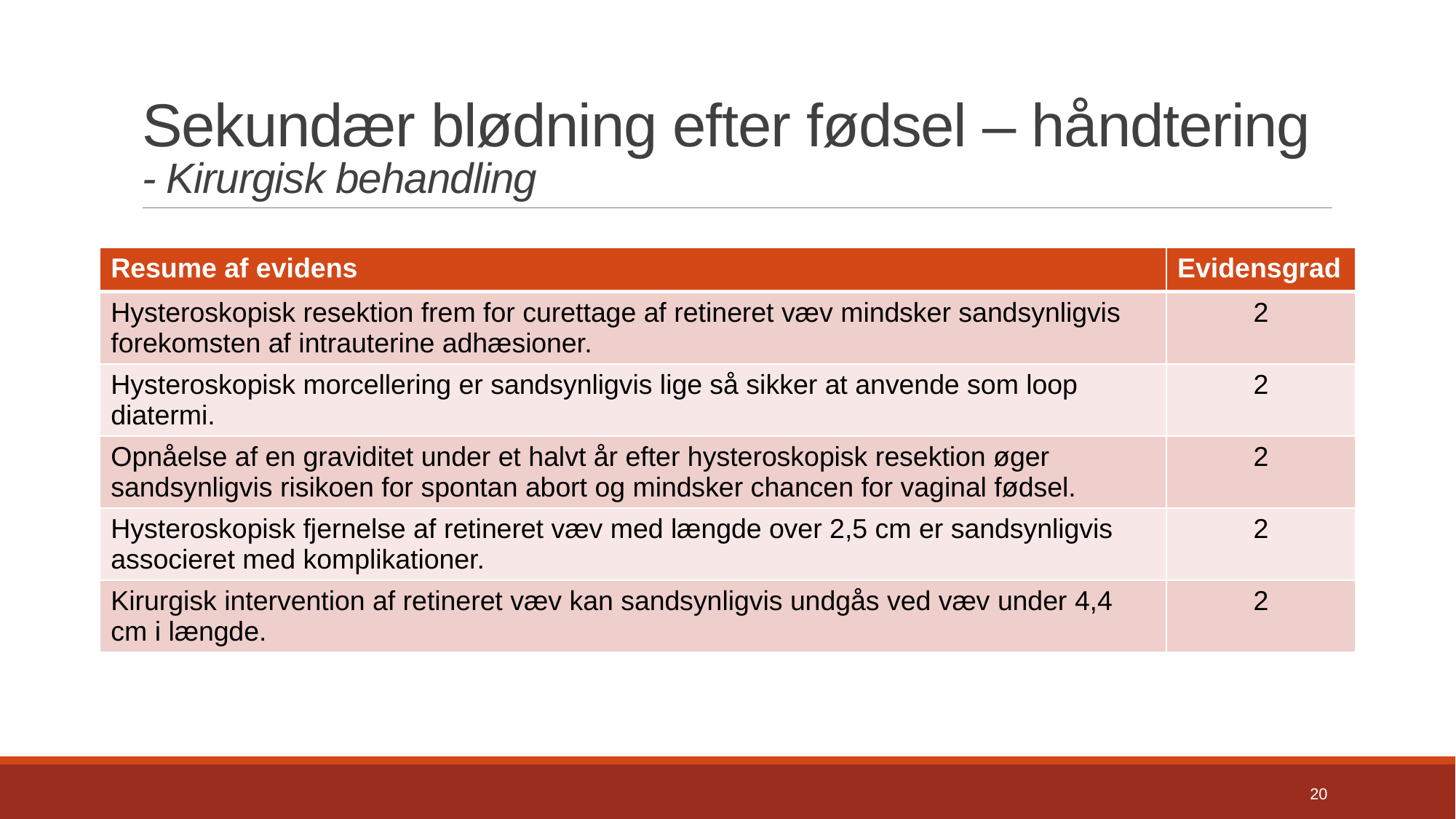

# Sekundær blødning efter fødsel – håndtering - Kirurgisk behandling
| Resume af evidens | Evidensgrad |
| --- | --- |
| Hysteroskopisk resektion frem for curettage af retineret væv mindsker sandsynligvis forekomsten af intrauterine adhæsioner. | 2 |
| Hysteroskopisk morcellering er sandsynligvis lige så sikker at anvende som loop diatermi. | 2 |
| Opnåelse af en graviditet under et halvt år efter hysteroskopisk resektion øger sandsynligvis risikoen for spontan abort og mindsker chancen for vaginal fødsel. | 2 |
| Hysteroskopisk fjernelse af retineret væv med længde over 2,5 cm er sandsynligvis associeret med komplikationer. | 2 |
| Kirurgisk intervention af retineret væv kan sandsynligvis undgås ved væv under 4,4 cm i længde. | 2 |
20